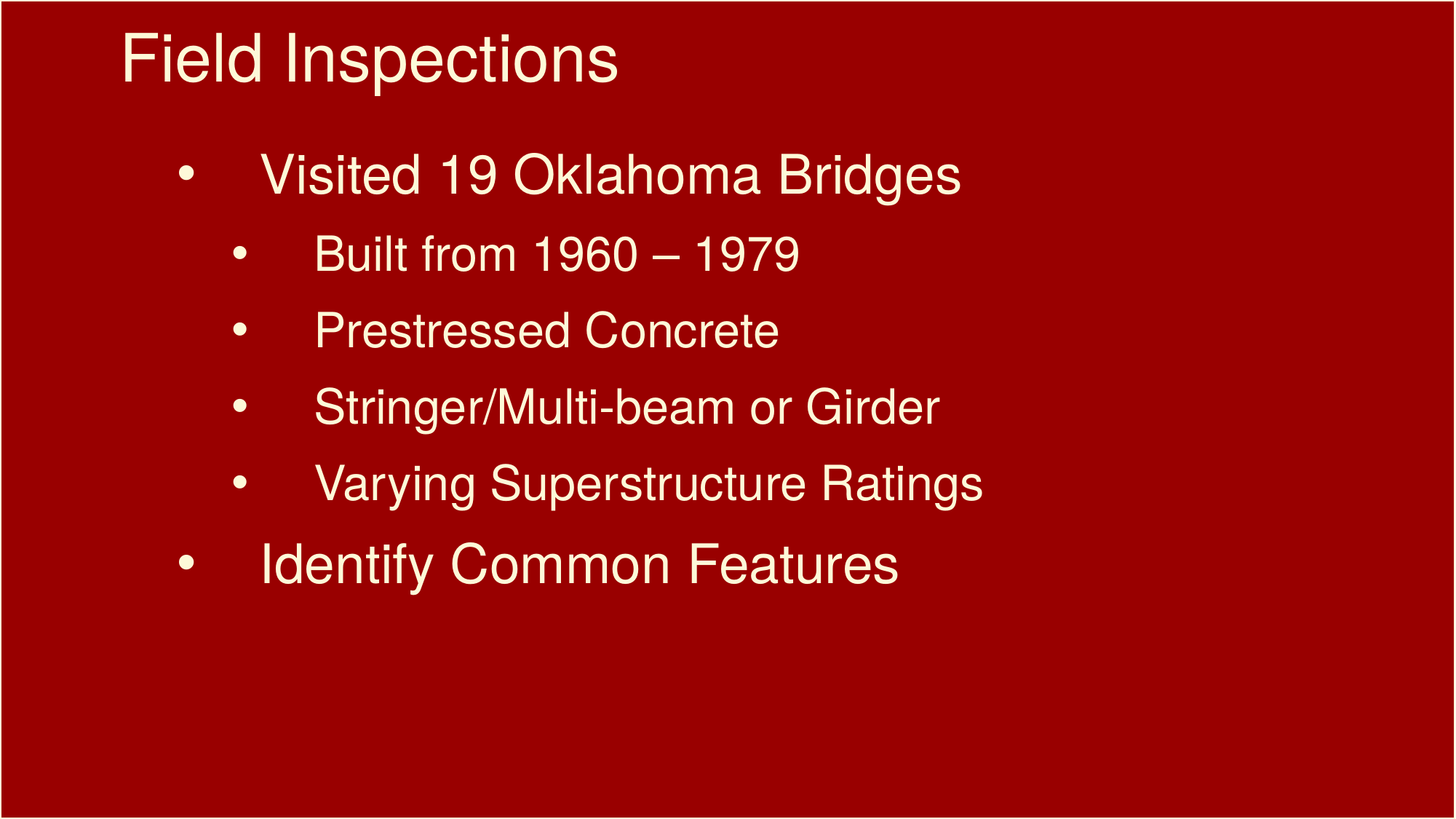

Field Inspections
Visited 19 Oklahoma Bridges
Built from 1960 – 1979
Prestressed Concrete
Stringer/Multi-beam or Girder
Varying Superstructure Ratings
Identify Common Features